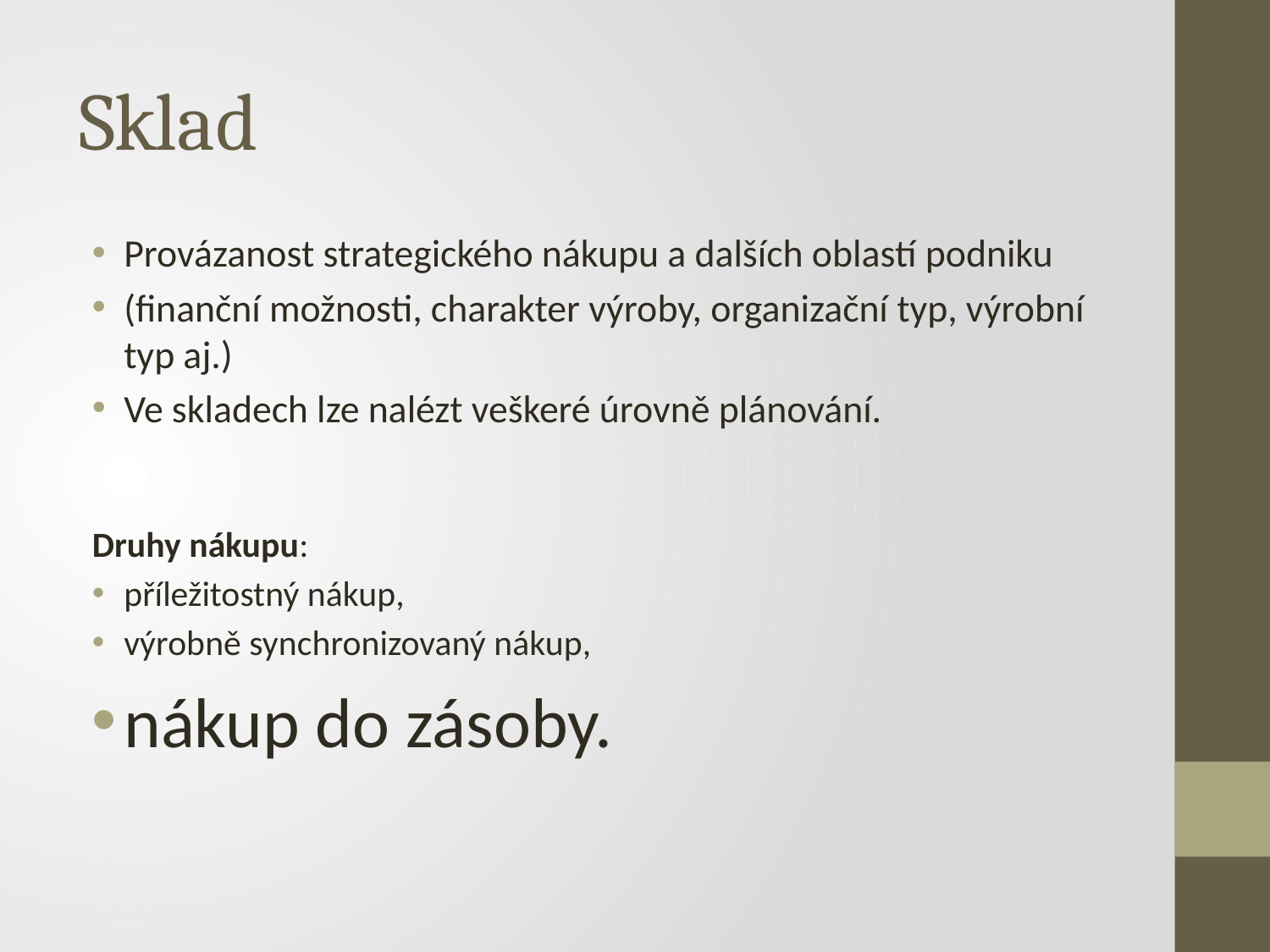

# Sklad
Provázanost strategického nákupu a dalších oblastí podniku
(finanční možnosti, charakter výroby, organizační typ, výrobní typ aj.)
Ve skladech lze nalézt veškeré úrovně plánování.

Druhy nákupu:
příležitostný nákup,
výrobně synchronizovaný nákup,
nákup do zásoby.